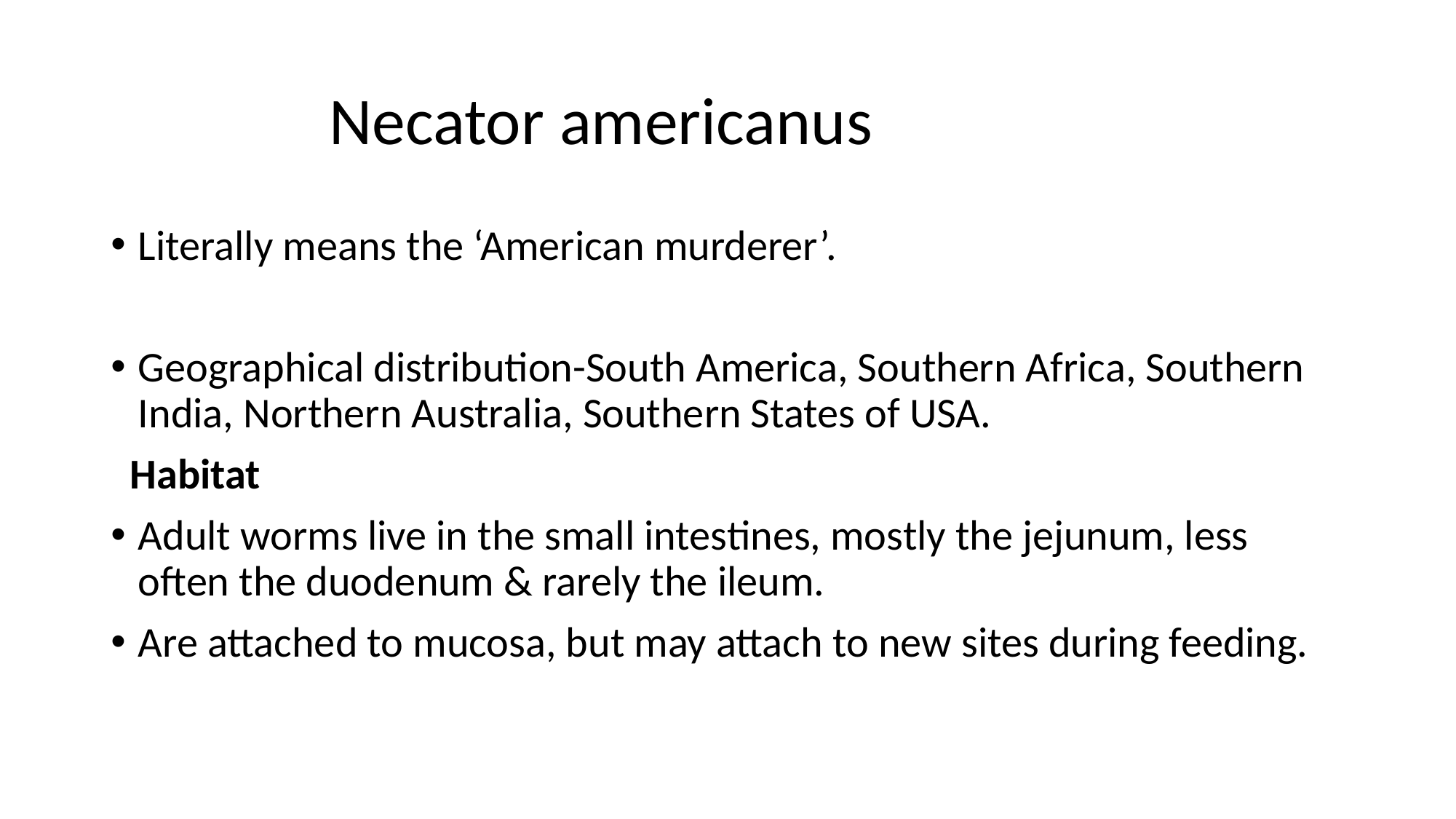

# Necator americanus
Literally means the ‘American murderer’.

Geographical distribution-South America, Southern Africa, Southern India, Northern Australia, Southern States of USA.
  Habitat
Adult worms live in the small intestines, mostly the jejunum, less often the duodenum & rarely the ileum.
Are attached to mucosa, but may attach to new sites during feeding.